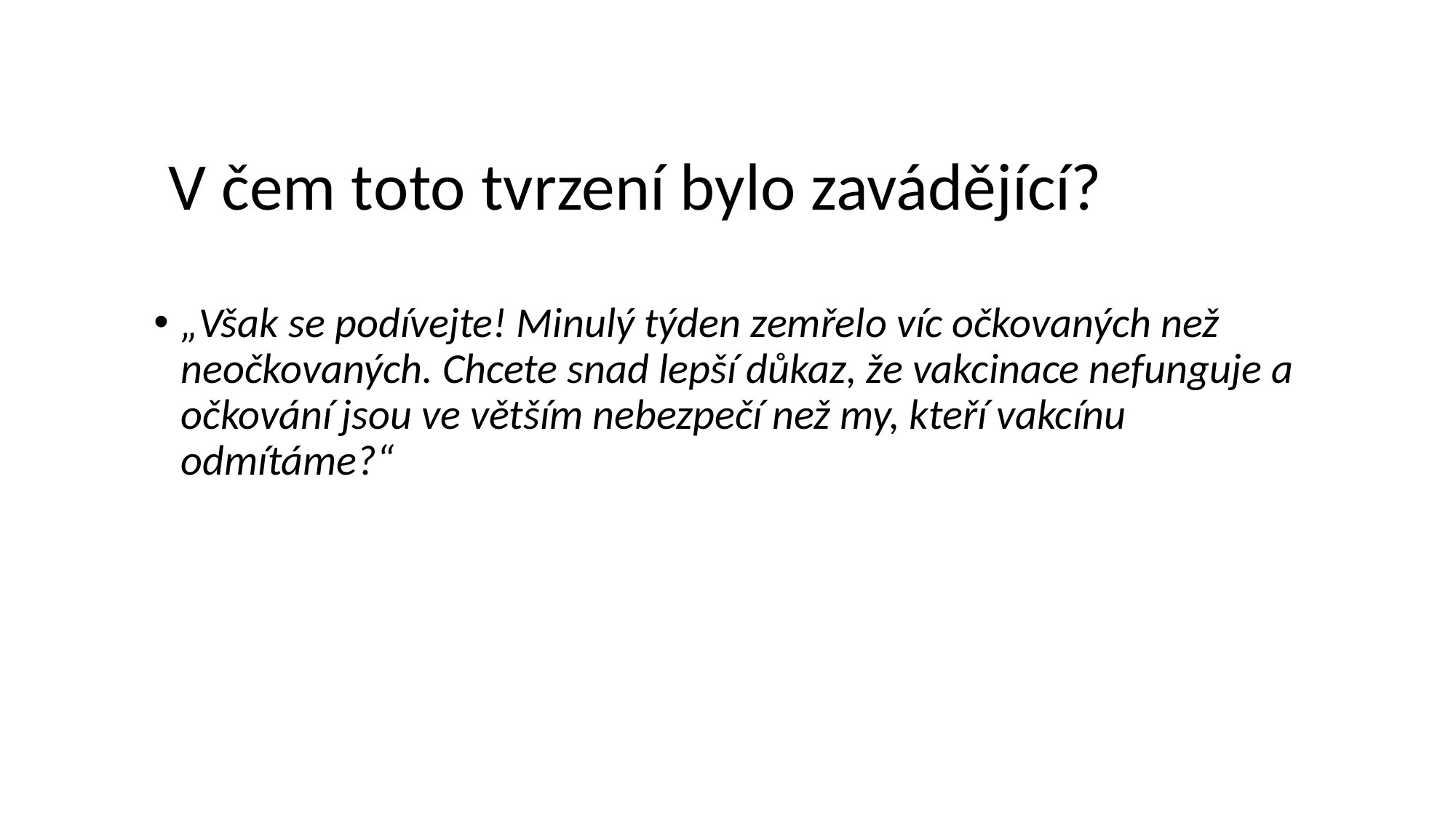

# V čem toto tvrzení bylo zavádějící?
„Však se podívejte! Minulý týden zemřelo víc očkovaných než neočkovaných. Chcete snad lepší důkaz, že vakcinace nefunguje a očkování jsou ve větším nebezpečí než my, kteří vakcínu odmítáme?“